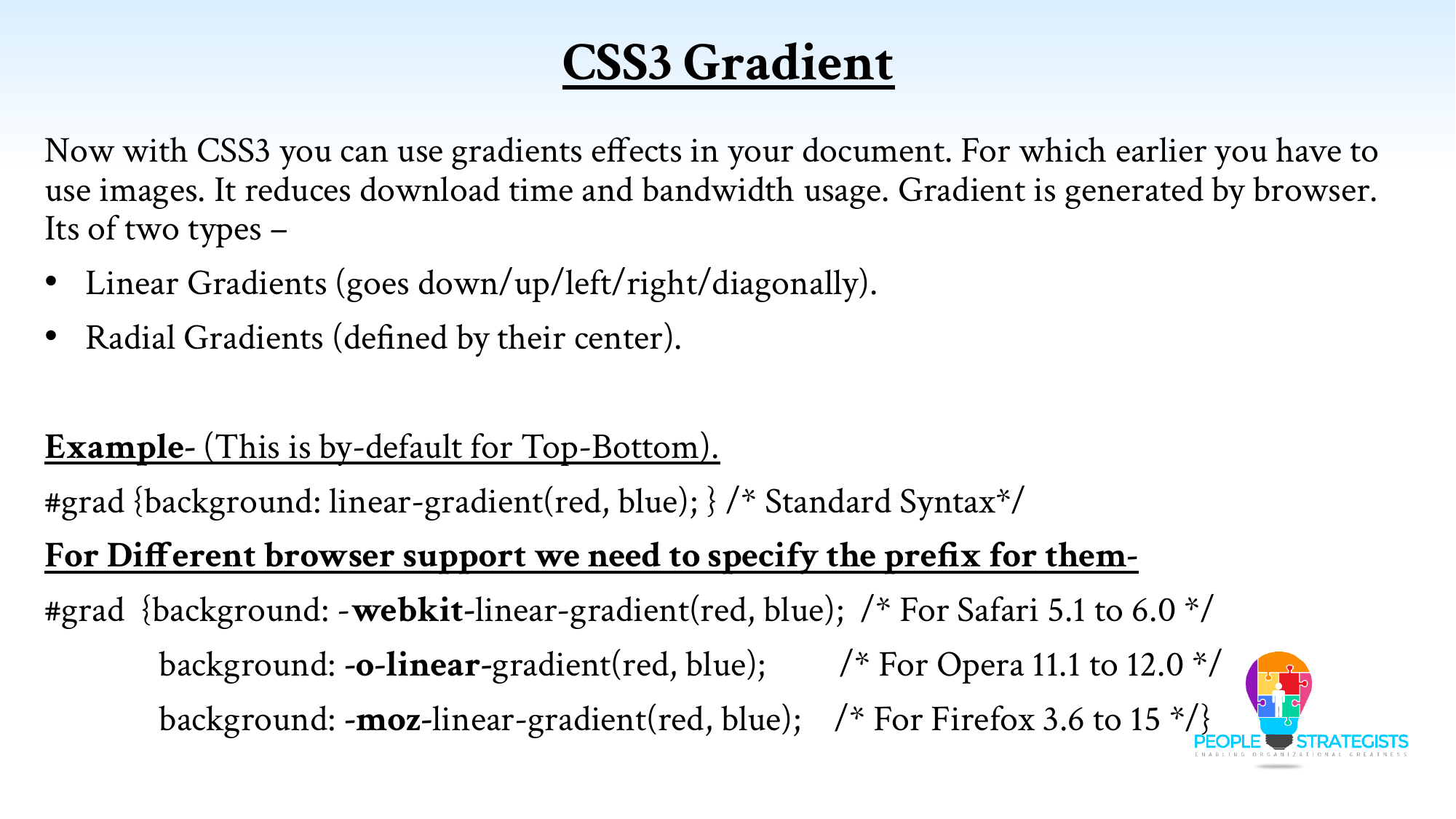

CSS3 Gradient

Now with CSS3 you can use gradients effects in your document. For which earlier you have to use images. It reduces download time and bandwidth usage. Gradient is generated by browser. Its of two types –
Linear Gradients (goes down/up/left/right/diagonally).
Radial Gradients (defined by their center).

Example- (This is by-default for Top-Bottom).
#grad {background: linear-gradient(red, blue); } /* Standard Syntax*/
For Different browser support we need to specify the prefix for them-
#grad  {background: -webkit-linear-gradient(red, blue);  /* For Safari 5.1 to 6.0 */
              background: -o-linear-gradient(red, blue);         /* For Opera 11.1 to 12.0 */
              background: -moz-linear-gradient(red, blue);    /* For Firefox 3.6 to 15 */}